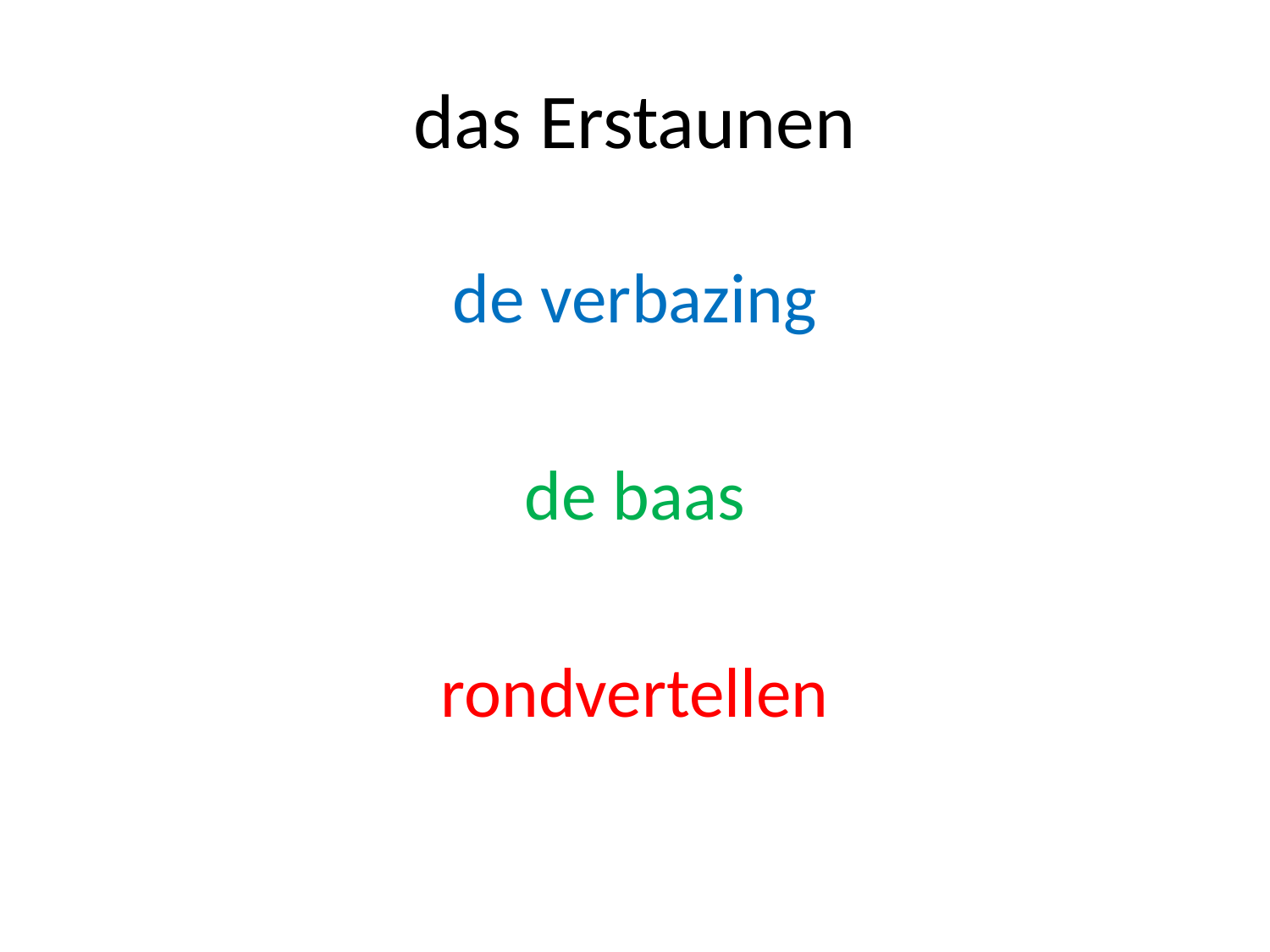

# das Erstaunen
de verbazing

de baas

rondvertellen